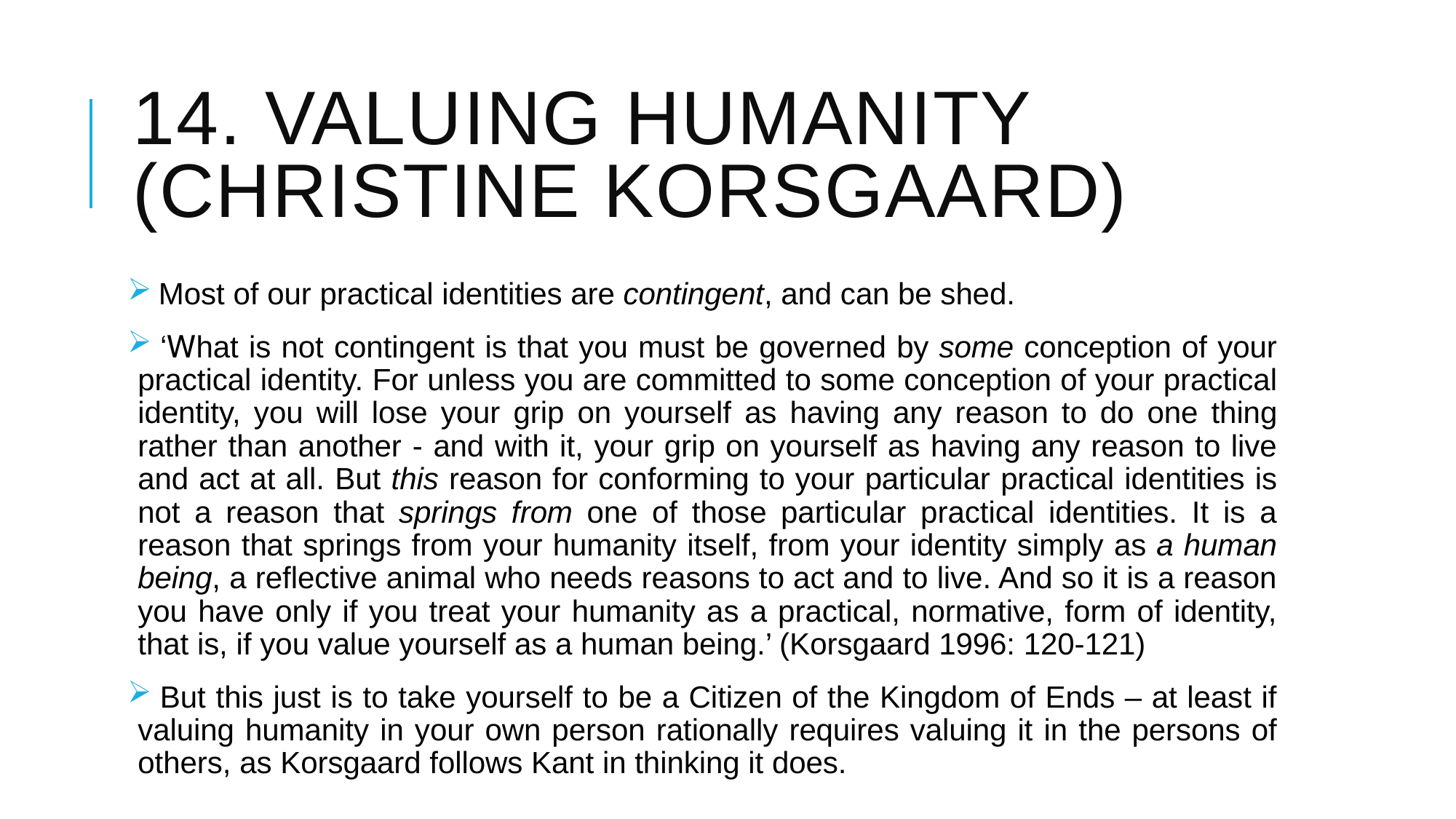

# 14. Valuing humanity (Christine Korsgaard)
 Most of our practical identities are contingent, and can be shed.
 ‘What is not contingent is that you must be governed by some conception of your practical identity. For unless you are committed to some conception of your practical identity, you will lose your grip on yourself as having any reason to do one thing rather than another - and with it, your grip on yourself as having any reason to live and act at all. But this reason for conforming to your particular practical identities is not a reason that springs from one of those particular practical identities. It is a reason that springs from your humanity itself, from your identity simply as a human being, a reflective animal who needs reasons to act and to live. And so it is a reason you have only if you treat your humanity as a practical, normative, form of identity, that is, if you value yourself as a human being.’ (Korsgaard 1996: 120-121)
 But this just is to take yourself to be a Citizen of the Kingdom of Ends – at least if valuing humanity in your own person rationally requires valuing it in the persons of others, as Korsgaard follows Kant in thinking it does.